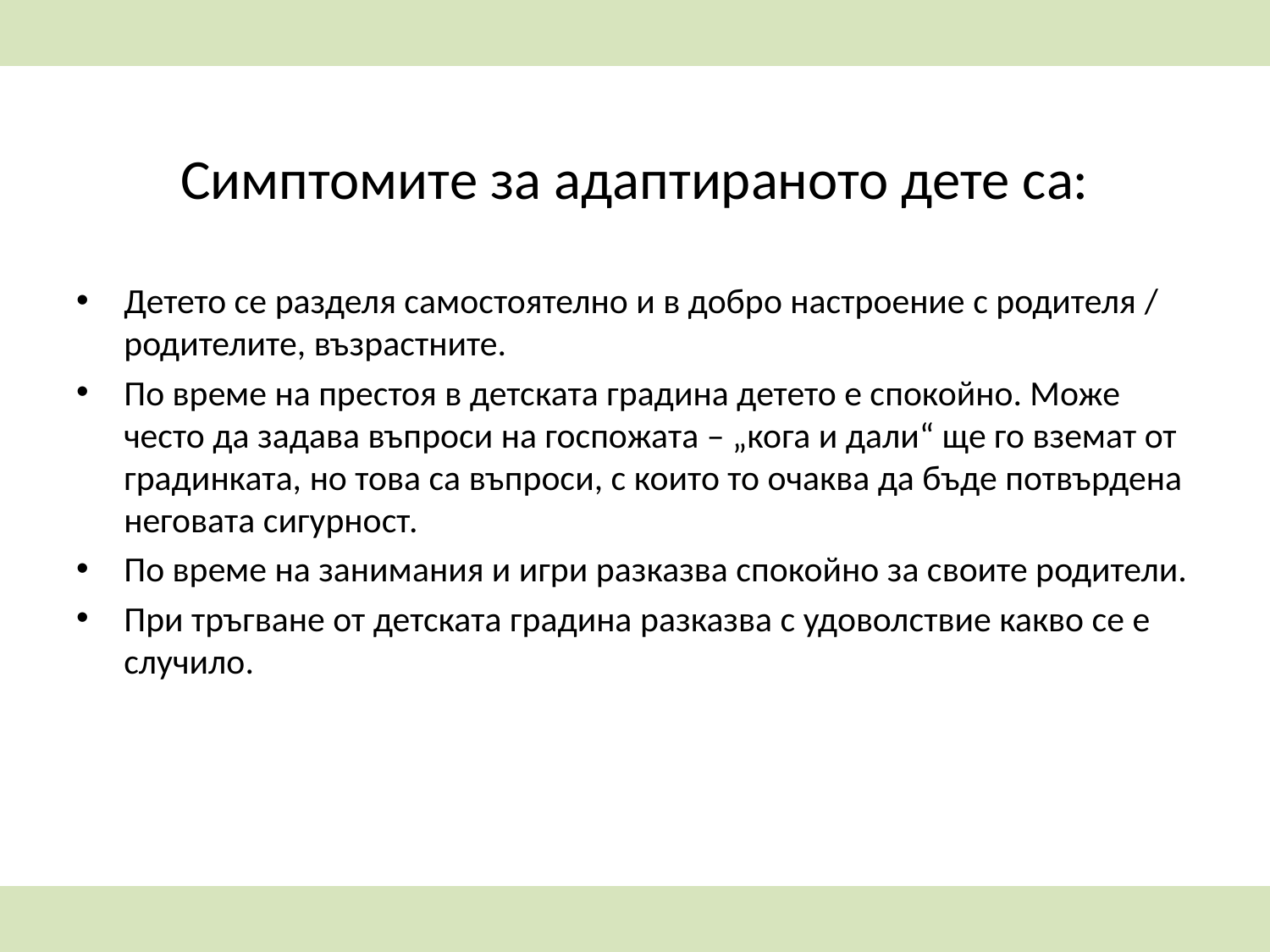

# Симптомите за адаптираното дете са:
Детето се разделя самостоятелно и в добро настроение с родителя / родителите, възрастните.
По време на престоя в детската градина детето е спокойно. Може често да задава въпроси на госпожата – „кога и дали“ ще го вземат от градинката, но това са въпроси, с които то очаква да бъде потвърдена неговата сигурност.
По време на занимания и игри разказва спокойно за своите родители.
При тръгване от детската градина разказва с удоволствие какво се е случило.